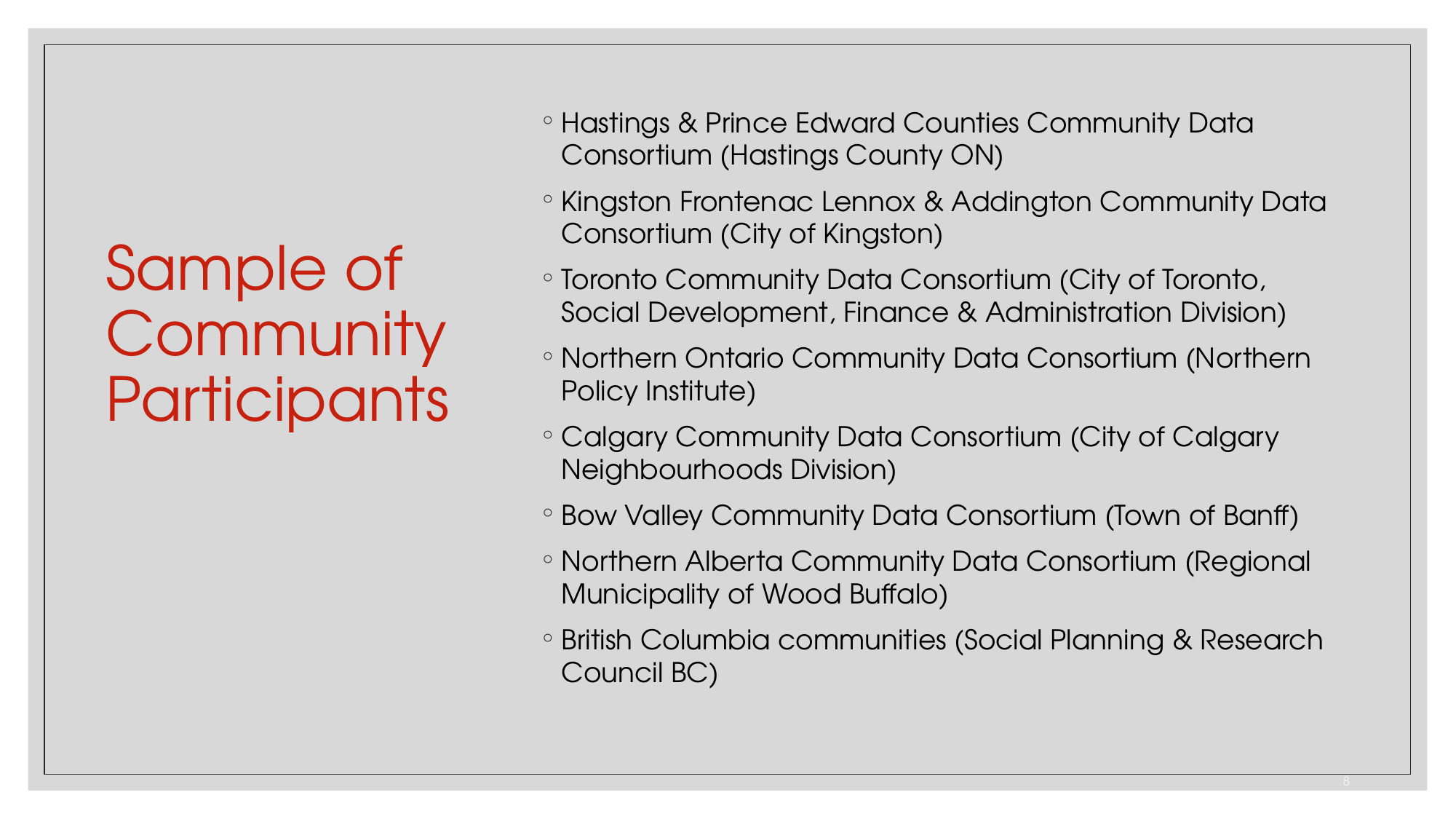

# Sample of Community Participants
Hastings & Prince Edward Counties Community Data Consortium (Hastings County ON)
Kingston Frontenac Lennox & Addington Community Data Consortium (City of Kingston)
Toronto Community Data Consortium (City of Toronto, Social Development, Finance & Administration Division)
Northern Ontario Community Data Consortium (Northern Policy Institute)
Calgary Community Data Consortium (City of Calgary Neighbourhoods Division)
Bow Valley Community Data Consortium (Town of Banff)
Northern Alberta Community Data Consortium (Regional Municipality of Wood Buffalo)
British Columbia communities (Social Planning & Research Council BC)
8